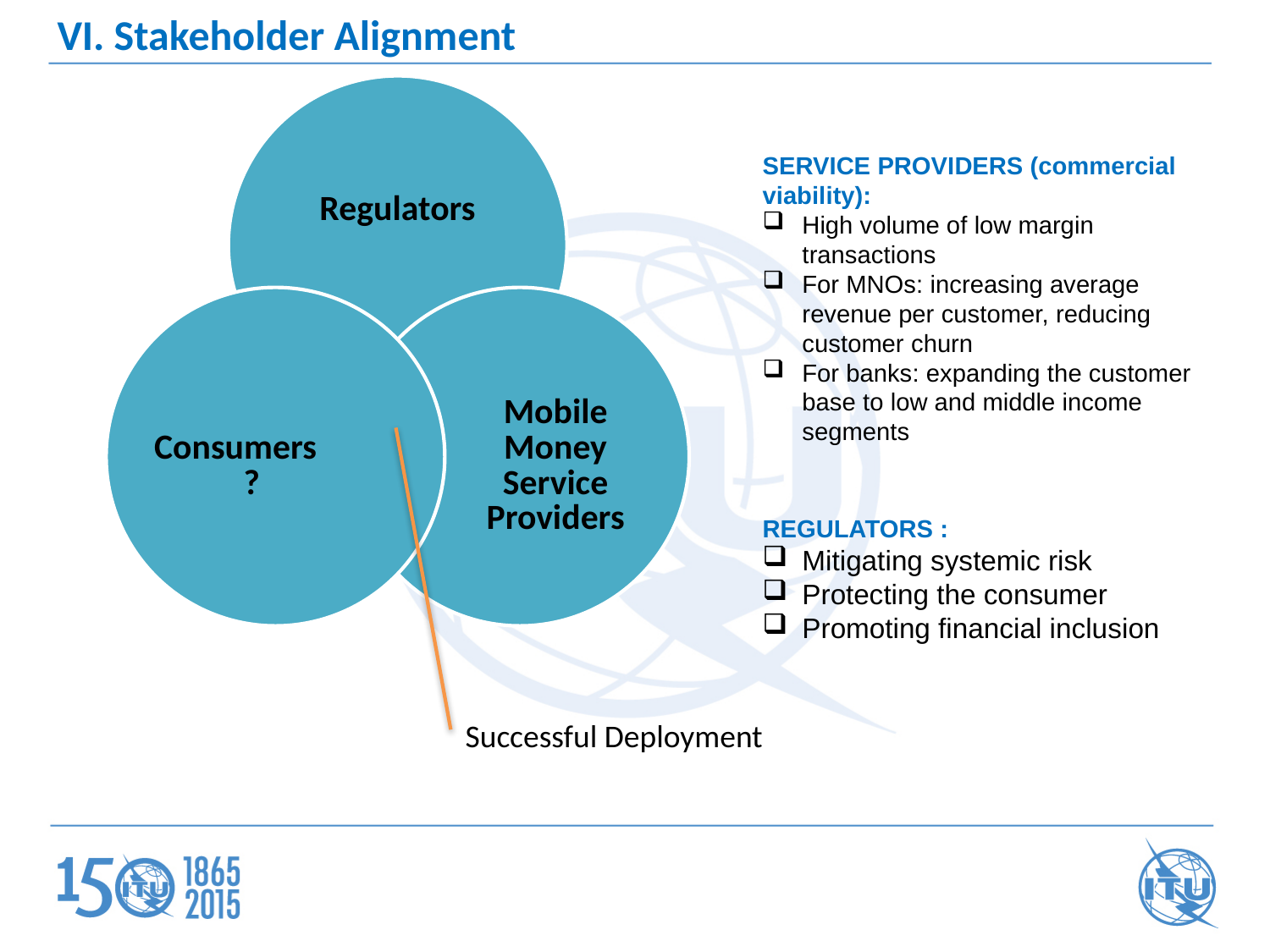

VI. Stakeholder Alignment
Regulators
Mobile Money Service Providers
Consumers     ?
SERVICE PROVIDERS (commercial viability):
High volume of low margin transactions
For MNOs: increasing average revenue per customer, reducing customer churn
For banks: expanding the customer base to low and middle income segments

REGULATORS :
Mitigating systemic risk
Protecting the consumer
Promoting financial inclusion
Successful Deployment